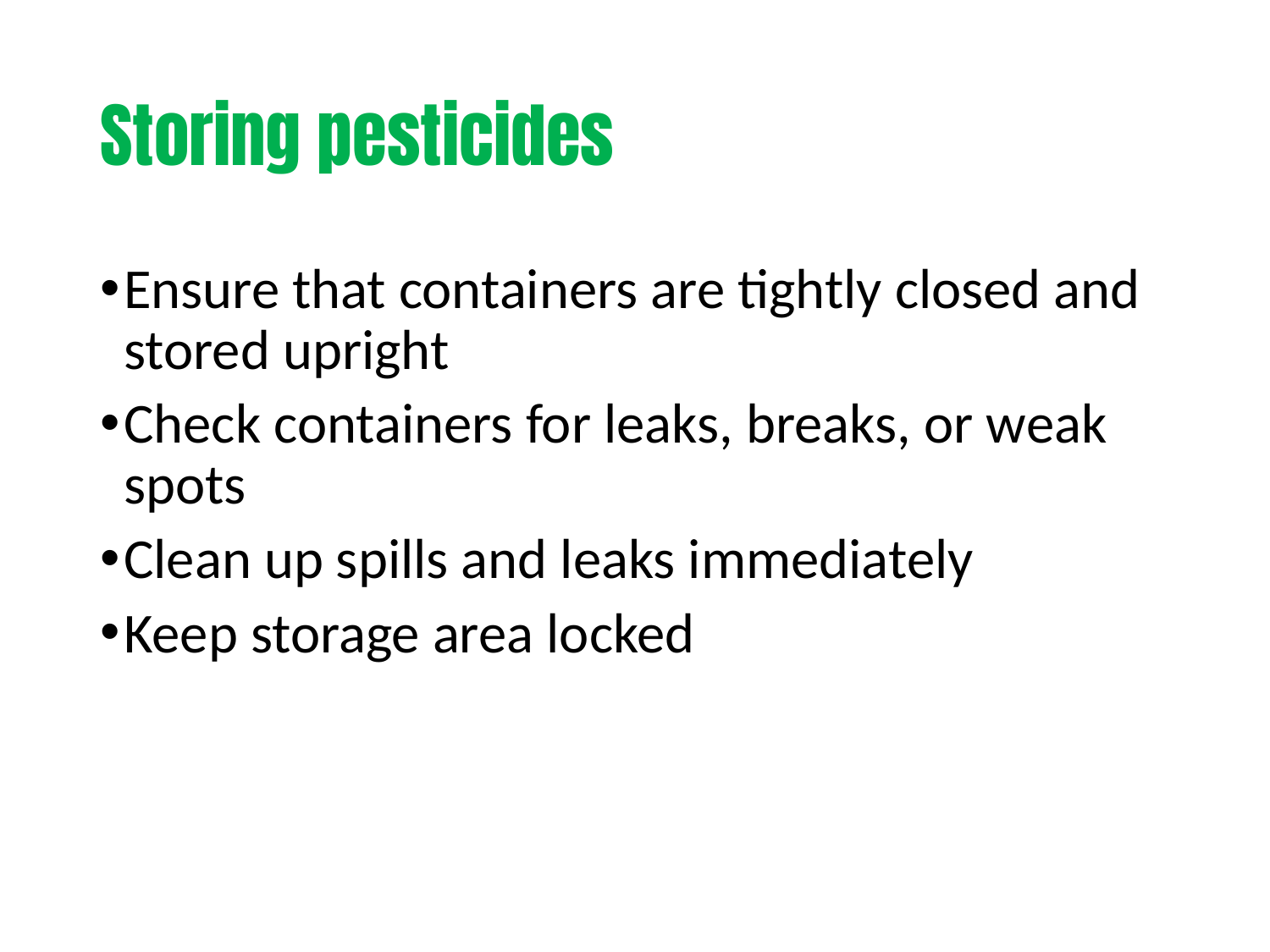

# Storing pesticides
Ensure that containers are tightly closed and stored upright
Check containers for leaks, breaks, or weak spots
Clean up spills and leaks immediately
Keep storage area locked